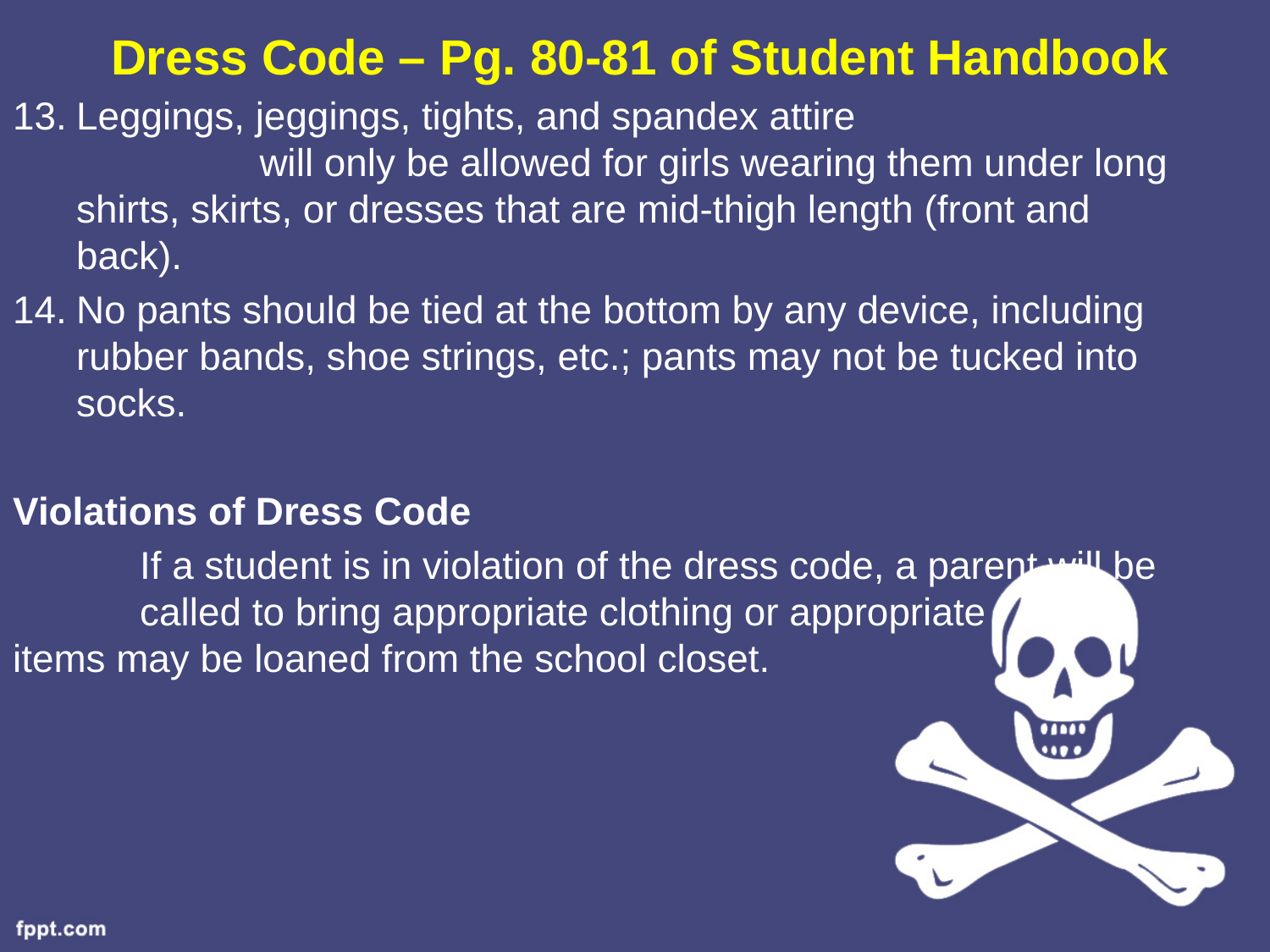

# Dress Code – Pg. 80-81 of Student Handbook
Leggings, jeggings, tights, and spandex attire                                                 will only be allowed for girls wearing them under long shirts, skirts, or dresses that are mid-thigh length (front and back).
No pants should be tied at the bottom by any device, including rubber bands, shoe strings, etc.; pants may not be tucked into socks.

Violations of Dress Code
	If a student is in violation of the dress code, a parent will be 	called to bring appropriate clothing or appropriate              	items may be loaned from the school closet.